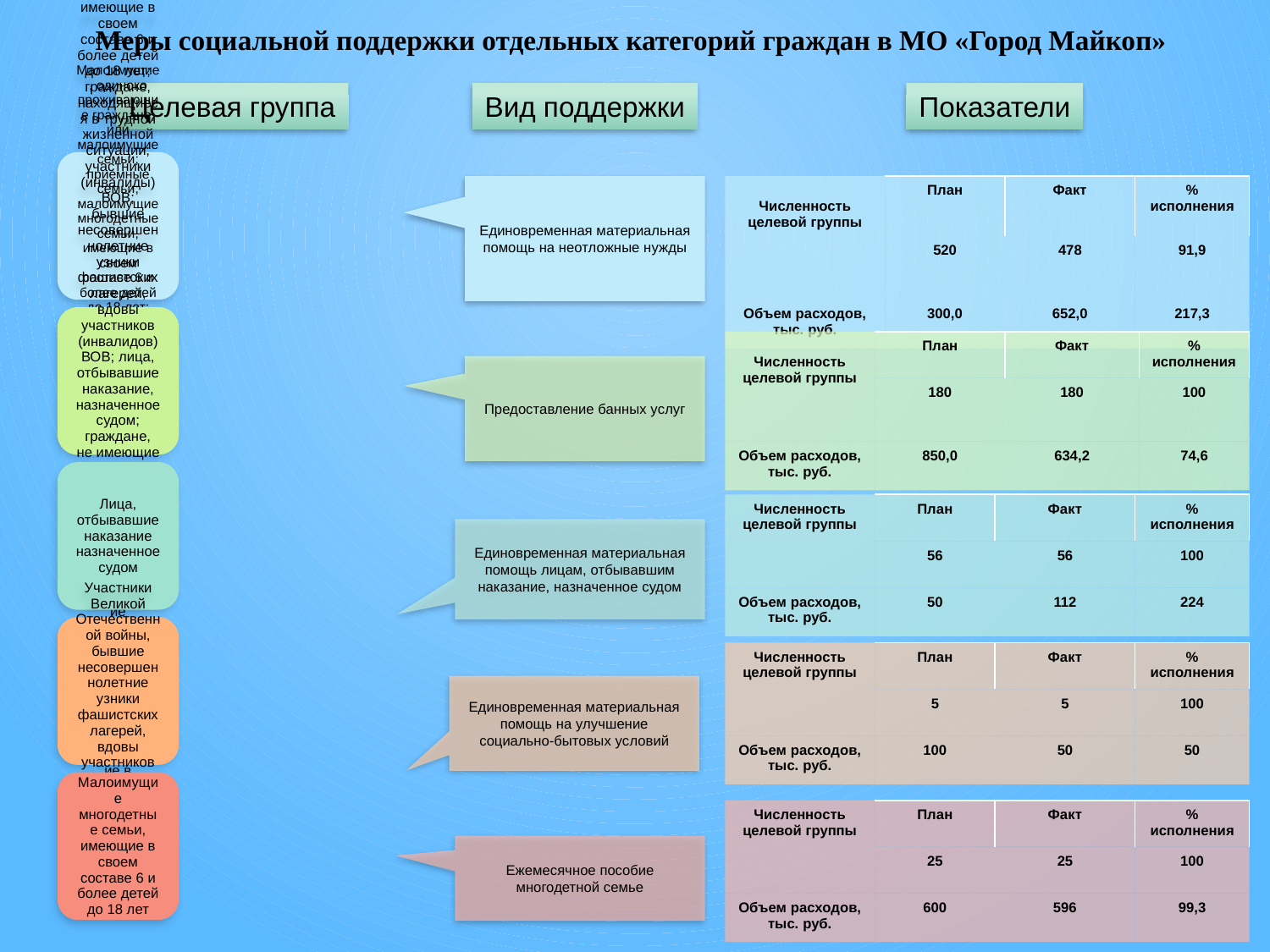

Меры социальной поддержки отдельных категорий граждан в МО «Город Майкоп»
Целевая группа
Вид поддержки
Показатели

Единовременная материальная помощь на неотложные нужды
| Численность целевой группы | План | Факт | % исполнения |
| --- | --- | --- | --- |
|  | 520 | 478 | 91,9 |
| Объем расходов, тыс. руб. | 300,0 | 652,0 | 217,3 |

| Численность целевой группы | План | Факт | % исполнения |
| --- | --- | --- | --- |
|  | 180 | 180 | 100 |
| Объем расходов, тыс. руб. | 850,0 | 634,2 | 74,6 |
Предоставление банных услуг
| Численность целевой группы | План | Факт | % исполнения |
| --- | --- | --- | --- |
|  | 56 | 56 | 100 |
| Объем расходов, тыс. руб. | 50 | 112 | 224 |
Единовременная материальная помощь лицам, отбывавшим наказание, назначенное судом
| Численность целевой группы | План | Факт | % исполнения |
| --- | --- | --- | --- |
|  | 5 | 5 | 100 |
| Объем расходов, тыс. руб. | 100 | 50 | 50 |
Единовременная материальная помощь на улучшение социально-бытовых условий
| Численность целевой группы | План | Факт | % исполнения |
| --- | --- | --- | --- |
|  | 25 | 25 | 100 |
| Объем расходов, тыс. руб. | 600 | 596 | 99,3 |
Ежемесячное пособие многодетной семье